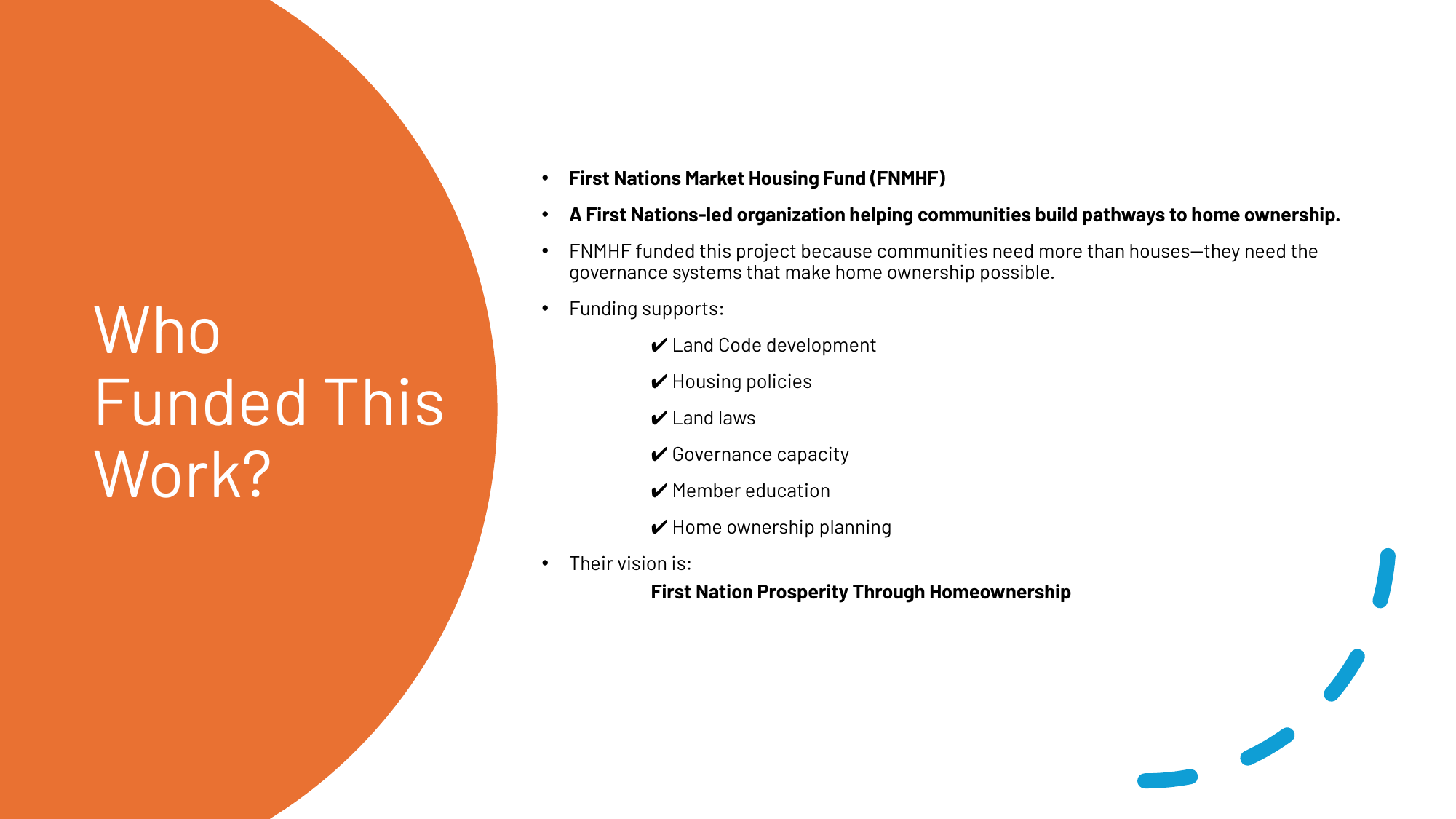

First Nations Market Housing Fund (FNMHF)
A First Nations-led organization helping communities build pathways to home ownership.
FNMHF funded this project because communities need more than houses—they need the governance systems that make home ownership possible.
Funding supports:
	✔ Land Code development
	✔ Housing policies
	✔ Land laws
	✔ Governance capacity
	✔ Member education
	✔ Home ownership planning
Their vision is:
First Nation Prosperity Through Homeownership

# Who Funded This Work?